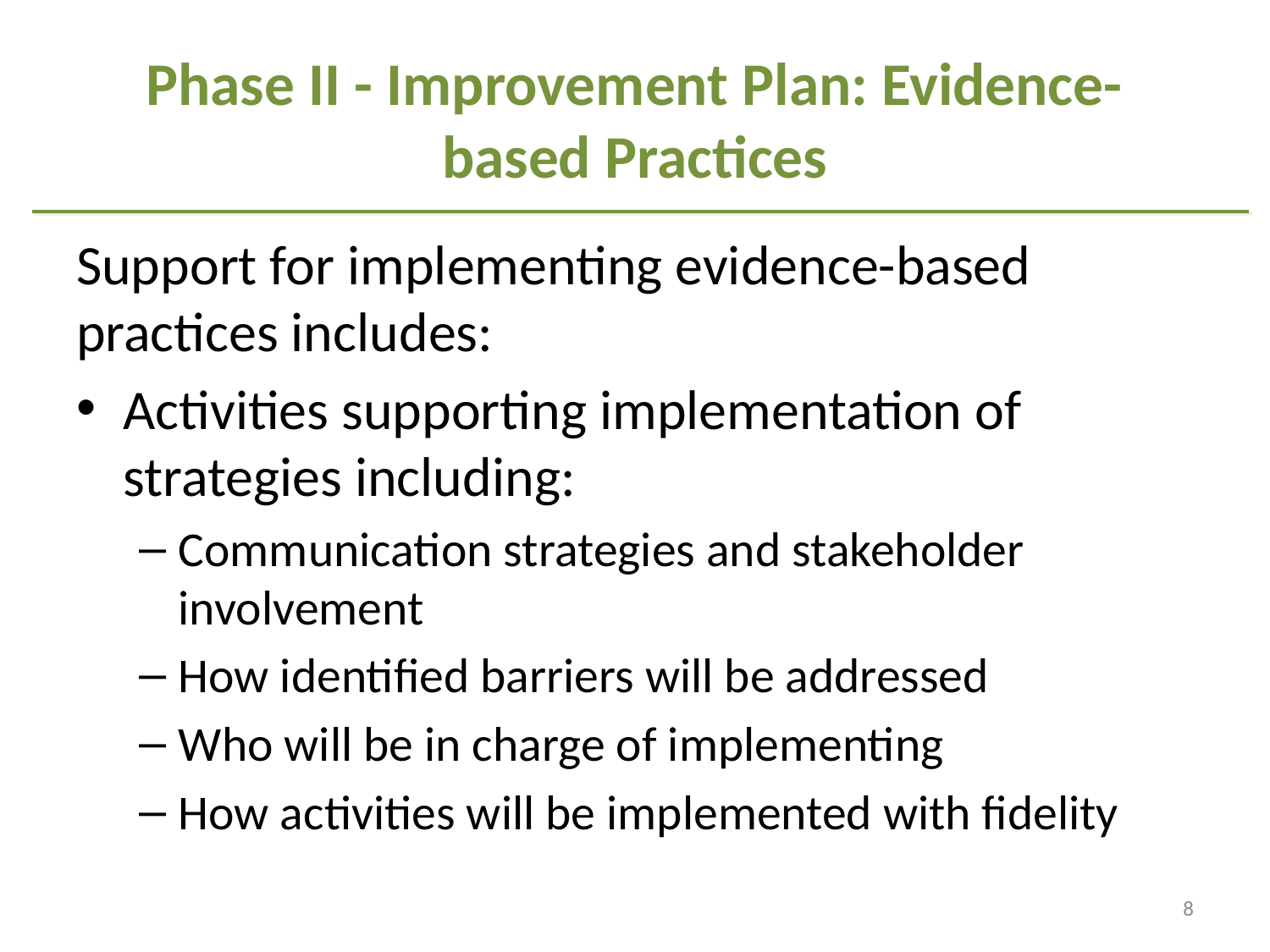

# Phase II - Improvement Plan: Evidence-based Practices
Support for implementing evidence-based practices includes:
Activities supporting implementation of strategies including:
Communication strategies and stakeholder involvement
How identified barriers will be addressed
Who will be in charge of implementing
How activities will be implemented with fidelity

8